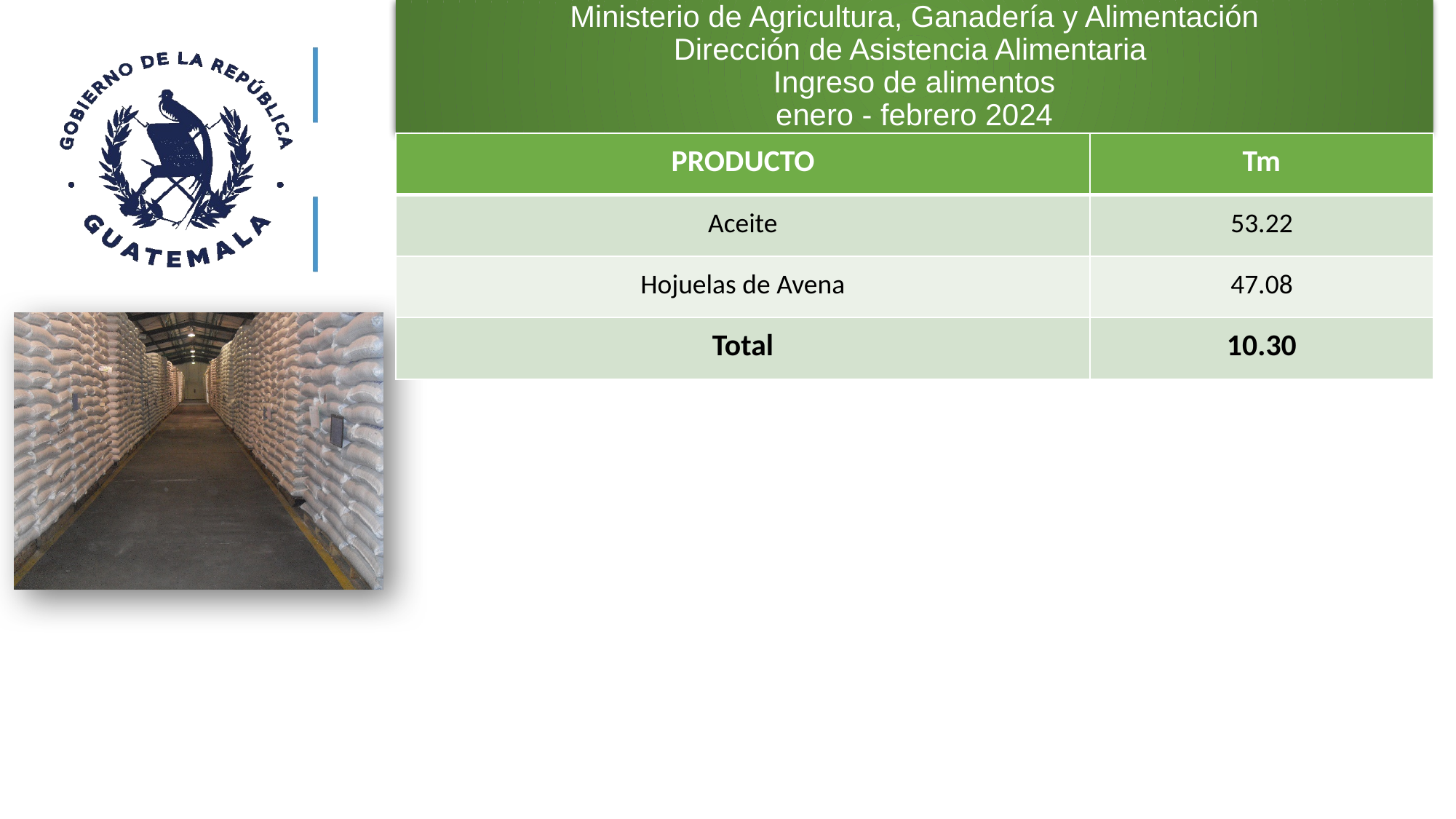

# Ministerio de Agricultura, Ganadería y Alimentación Dirección de Asistencia Alimentaria Ingreso de alimentos enero - febrero 2024
| PRODUCTO | Tm |
| --- | --- |
| Aceite | 53.22 |
| Hojuelas de Avena | 47.08 |
| Total | 10.30 |
6